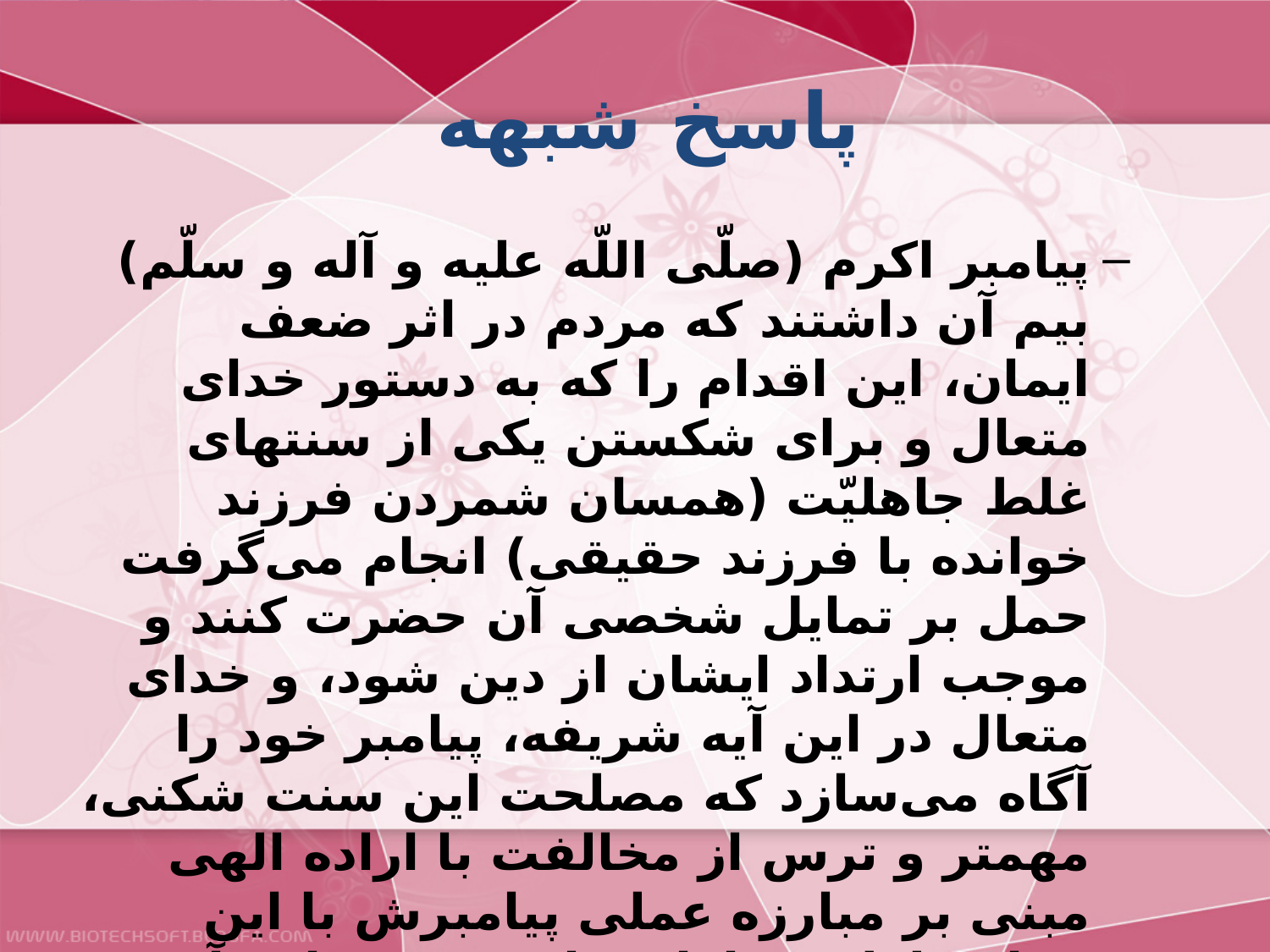

# پاسخ شبهه
پيامبر اكرم (صلّى اللّه عليه و آله و سلّم) بيم آن داشتند كه مردم در اثر ضعف ايمان، اين اقدام را كه به دستور خداى متعال و براى شكستن يكى از سنتهاى غلط جاهليّت (همسان شمردن فرزند خوانده با فرزند حقيقى) انجام مى‌گرفت حمل بر تمايل شخصى آن حضرت كنند و موجب ارتداد ايشان از دين شود، و خداى متعال در اين آيه شريفه، پيامبر خود را آگاه مى‌سازد كه مصلحت اين سنت شكنى، مهمتر و ترس از مخالفت با اراده الهى مبنى بر مبارزه عملى پيامبرش با اين پندار غلط، سزاوارتر است. پس اين آيه شريفه به هيچ وجه در مقام نكوهش و سرزنش آن حضرت نيست.